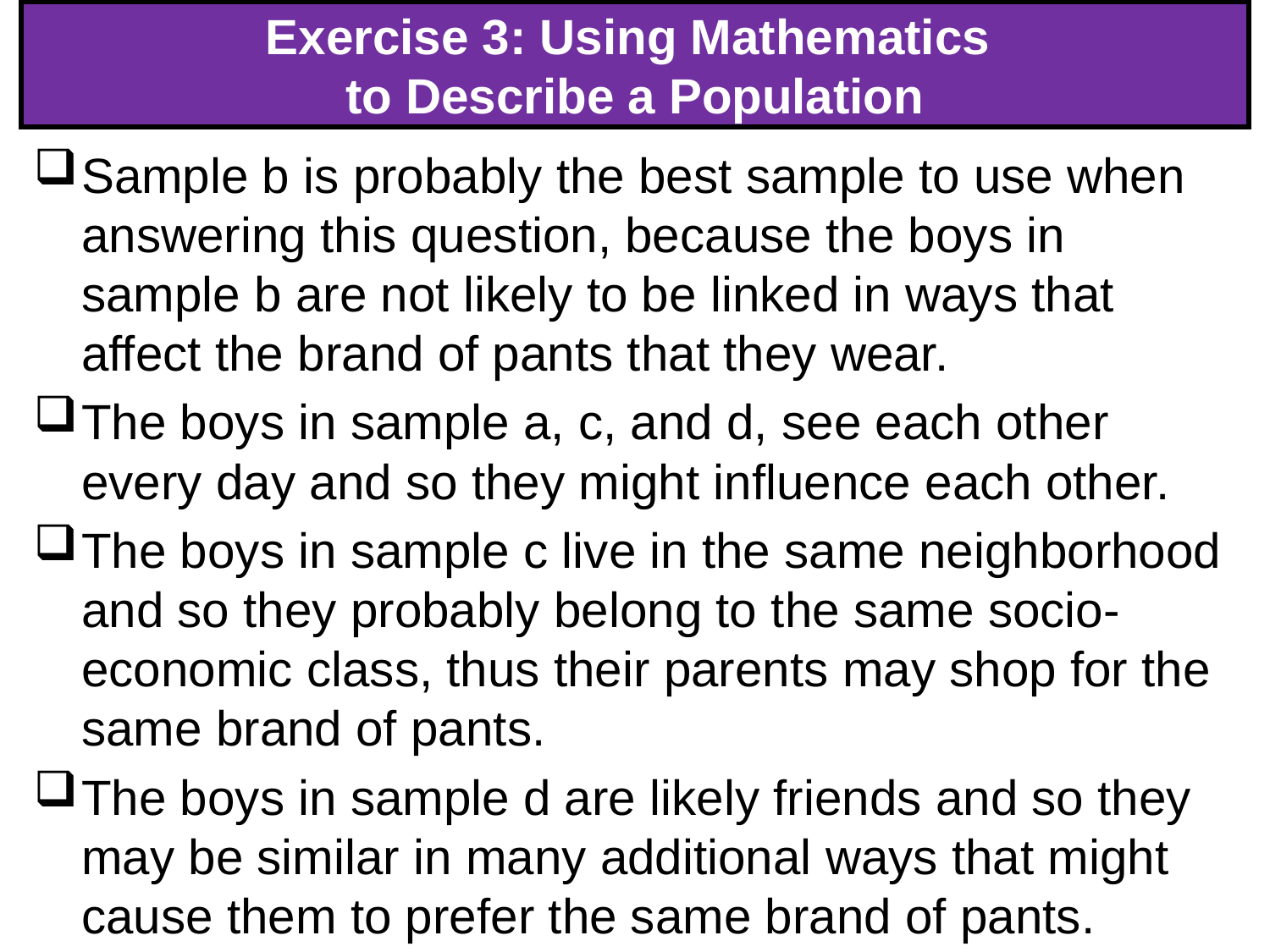

# Exercise 3: Using Mathematics to Describe a Population
Sample b is probably the best sample to use when answering this question, because the boys in sample b are not likely to be linked in ways that affect the brand of pants that they wear.
The boys in sample a, c, and d, see each other every day and so they might influence each other.
The boys in sample c live in the same neighborhood and so they probably belong to the same socio-economic class, thus their parents may shop for the same brand of pants.
The boys in sample d are likely friends and so they may be similar in many additional ways that might cause them to prefer the same brand of pants.
31
31